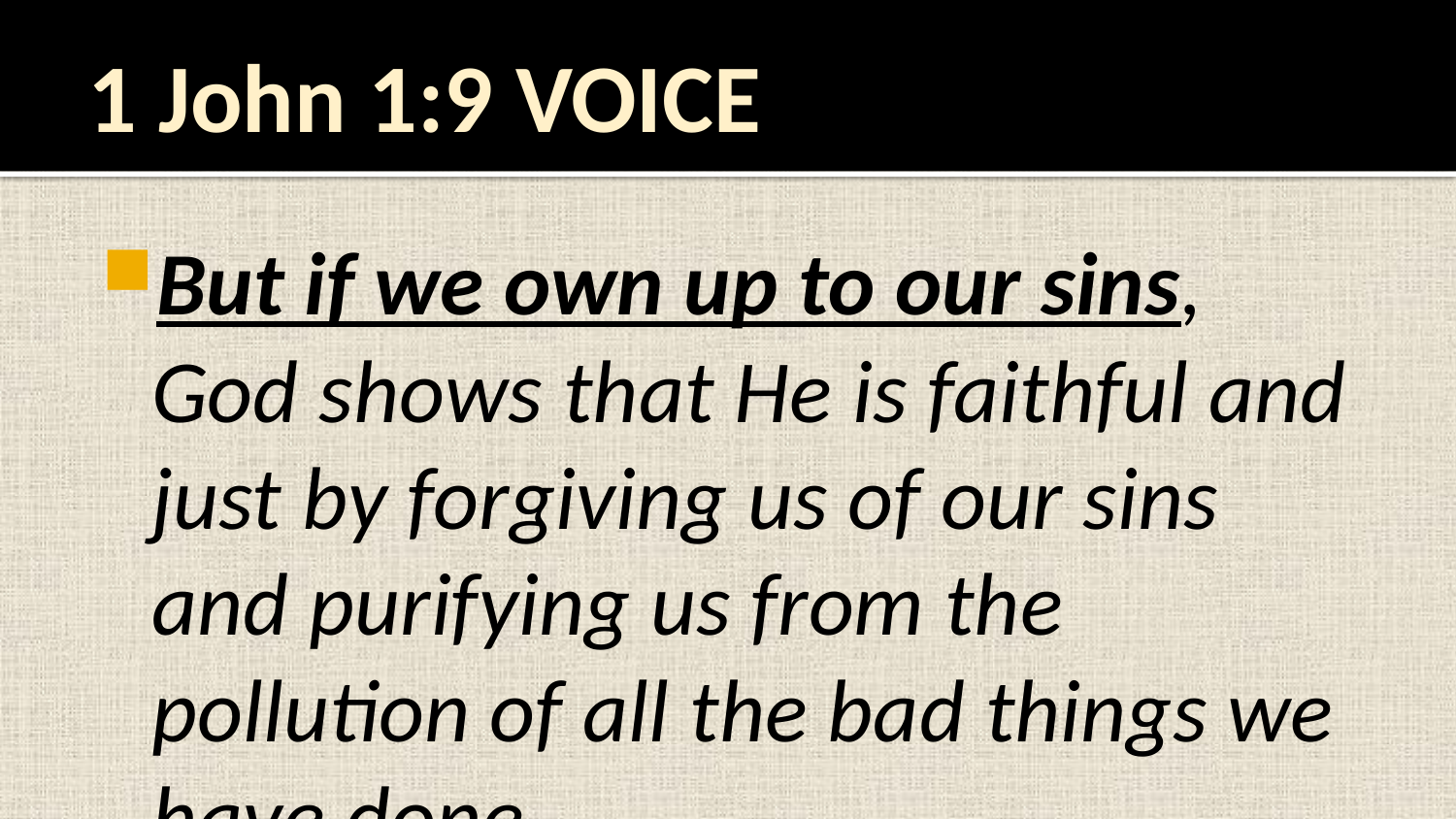

# 1 John 1:9 VOICE
But if we own up to our sins, God shows that He is faithful and just by forgiving us of our sins and purifying us from the pollution of all the bad things we have done.